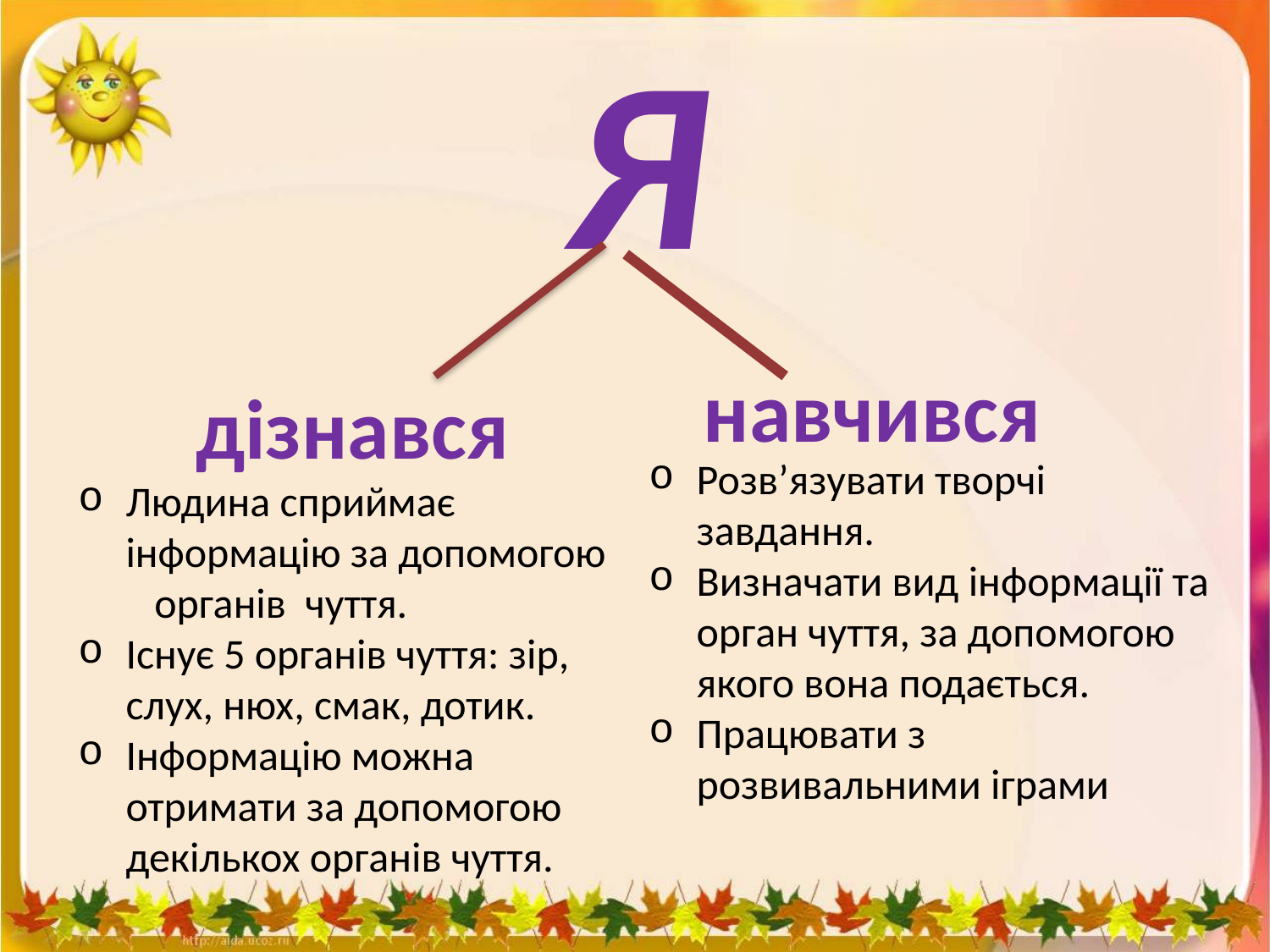

Я
навчився
дізнався
Розв’язувати творчі завдання.
Визначати вид інформації та орган чуття, за допомогою якого вона подається.
Працювати з розвивальними іграми

Людина сприймає інформацію за допомогою    органів  чуття.
Існує 5 органів чуття: зір, слух, нюх, смак, дотик.
Інформацію можна отримати за допомогою декількох органів чуття.